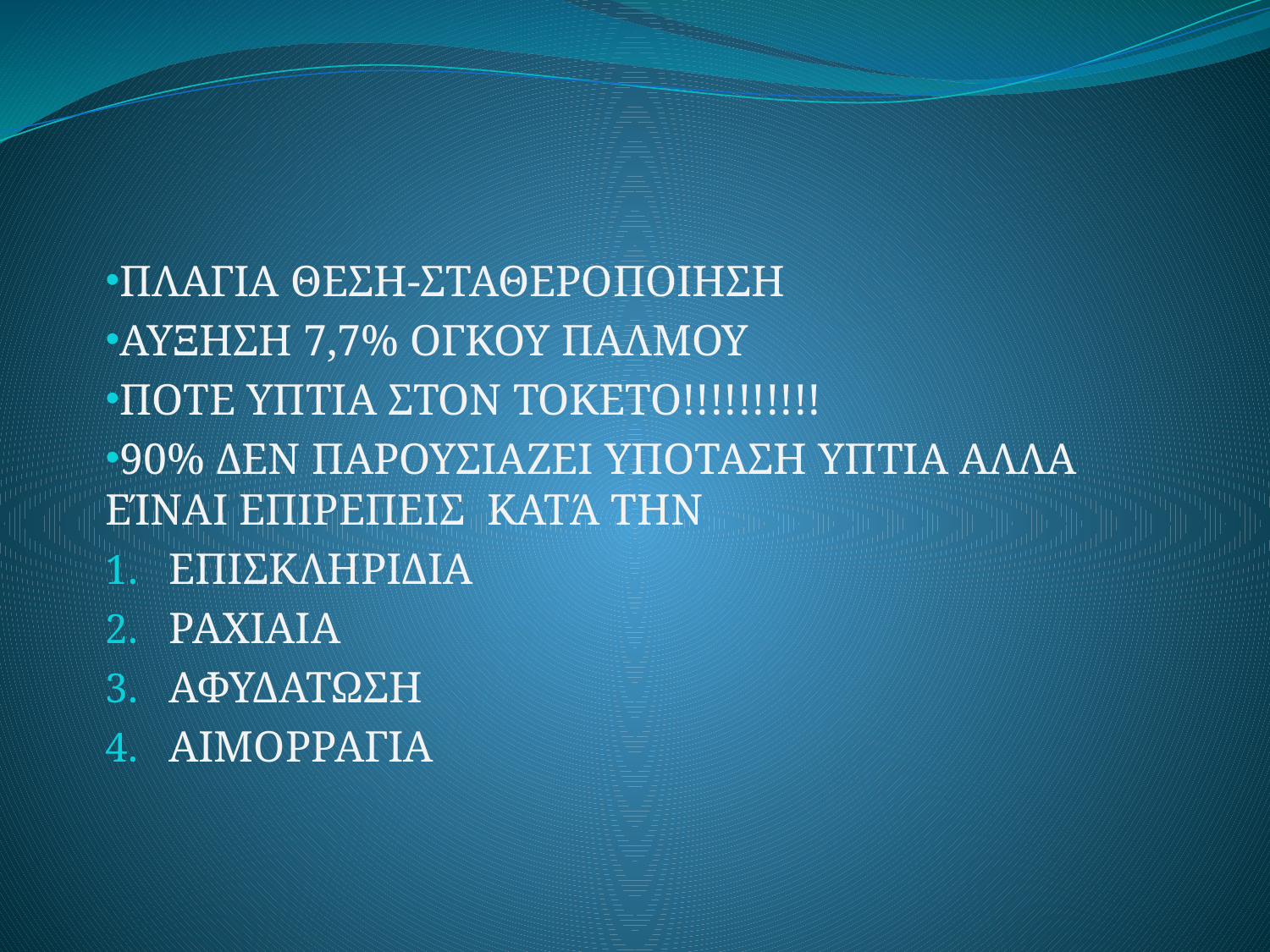

#
ΠΛΑΓΙΑ ΘΕΣΗ-ΣΤΑΘΕΡΟΠΟΙΗΣΗ
ΑΥΞΗΣΗ 7,7% ΟΓΚΟΥ ΠΑΛΜΟΥ
ΠΟΤΕ ΥΠΤΙΑ ΣΤΟΝ ΤΟΚΕΤΟ!!!!!!!!!!
90% ΔΕΝ ΠΑΡΟΥΣΙΑΖΕΙ ΥΠΟΤΑΣΗ ΥΠΤΙΑ ΑΛΛΑ ΕΊΝΑΙ ΕΠΙΡΕΠΕΙΣ  ΚΑΤΆ ΤΗΝ
ΕΠΙΣΚΛΗΡΙΔΙΑ
ΡΑΧΙΑΙΑ
ΑΦΥΔΑΤΩΣΗ
ΑΙΜΟΡΡΑΓΙΑ